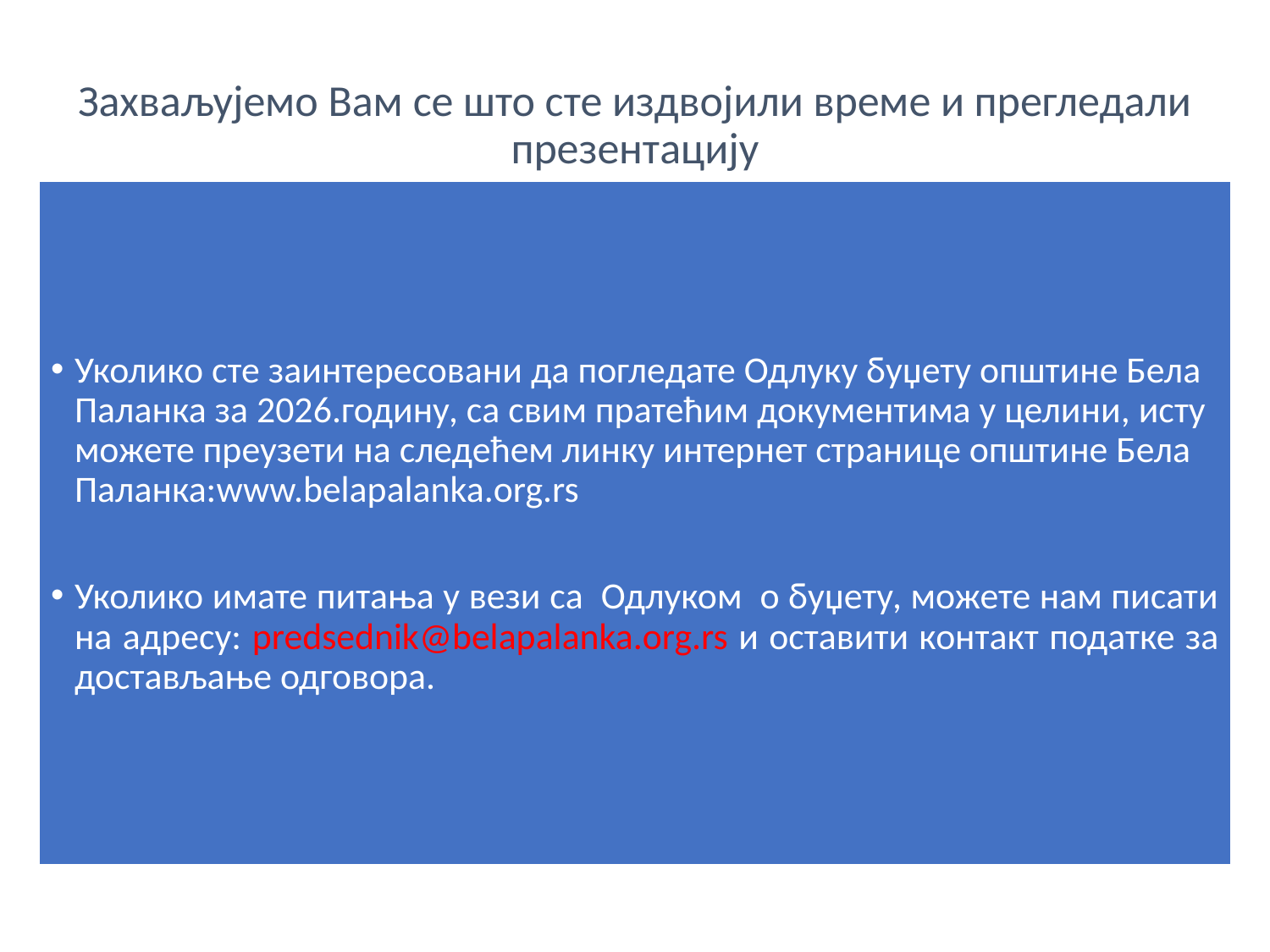

# Захваљујемо Вам се што сте издвојили време и прегледали презентацију

Уколико сте заинтересовани да погледате Одлуку буџету општине Бела Паланка за 2026.годину, са свим пратећим документима у целини, исту можете преузети на следећем линку интернет странице општине Бела Паланка:www.belapalanka.org.rs

Уколико имате питања у вези са  Одлуком  о буџету, можете нам писати на адресу: predsednik@belapalanka.org.rs и оставити контакт податке за достављање одговора.